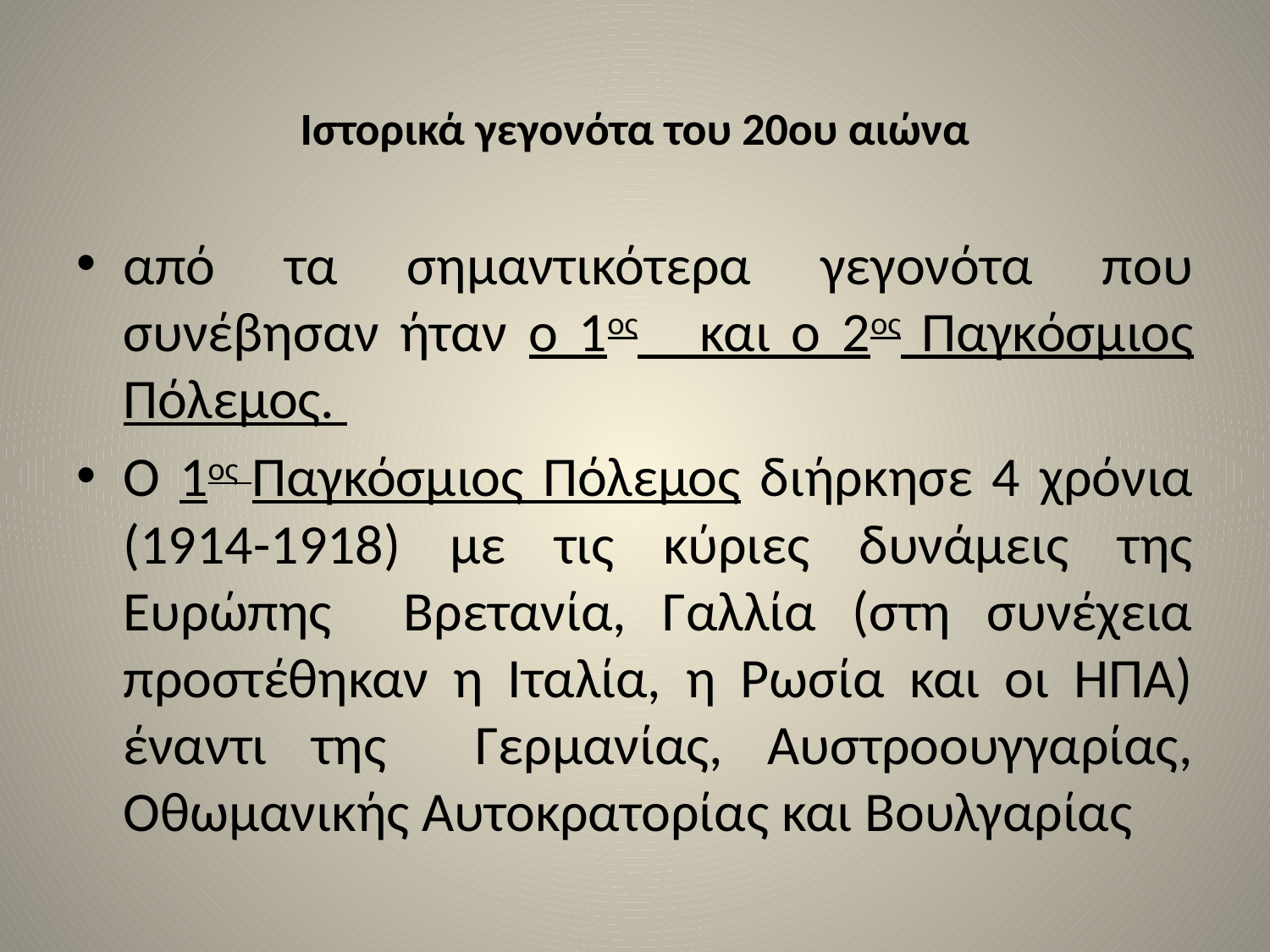

# Ιστορικά γεγονότα του 20ου αιώνα
από τα σημαντικότερα γεγονότα που συνέβησαν ήταν ο 1ος   και ο 2ος Παγκόσμιος Πόλεμος.
Ο 1ος Παγκόσμιος Πόλεμος διήρκησε 4 χρόνια (1914-1918) με τις κύριες δυνάμεις της Ευρώπης  Βρετανία, Γαλλία (στη συνέχεια προστέθηκαν η Ιταλία, η Ρωσία και οι ΗΠΑ) έναντι της  Γερμανίας, Αυστροουγγαρίας, Οθωμανικής Αυτοκρατορίας και Βουλγαρίας